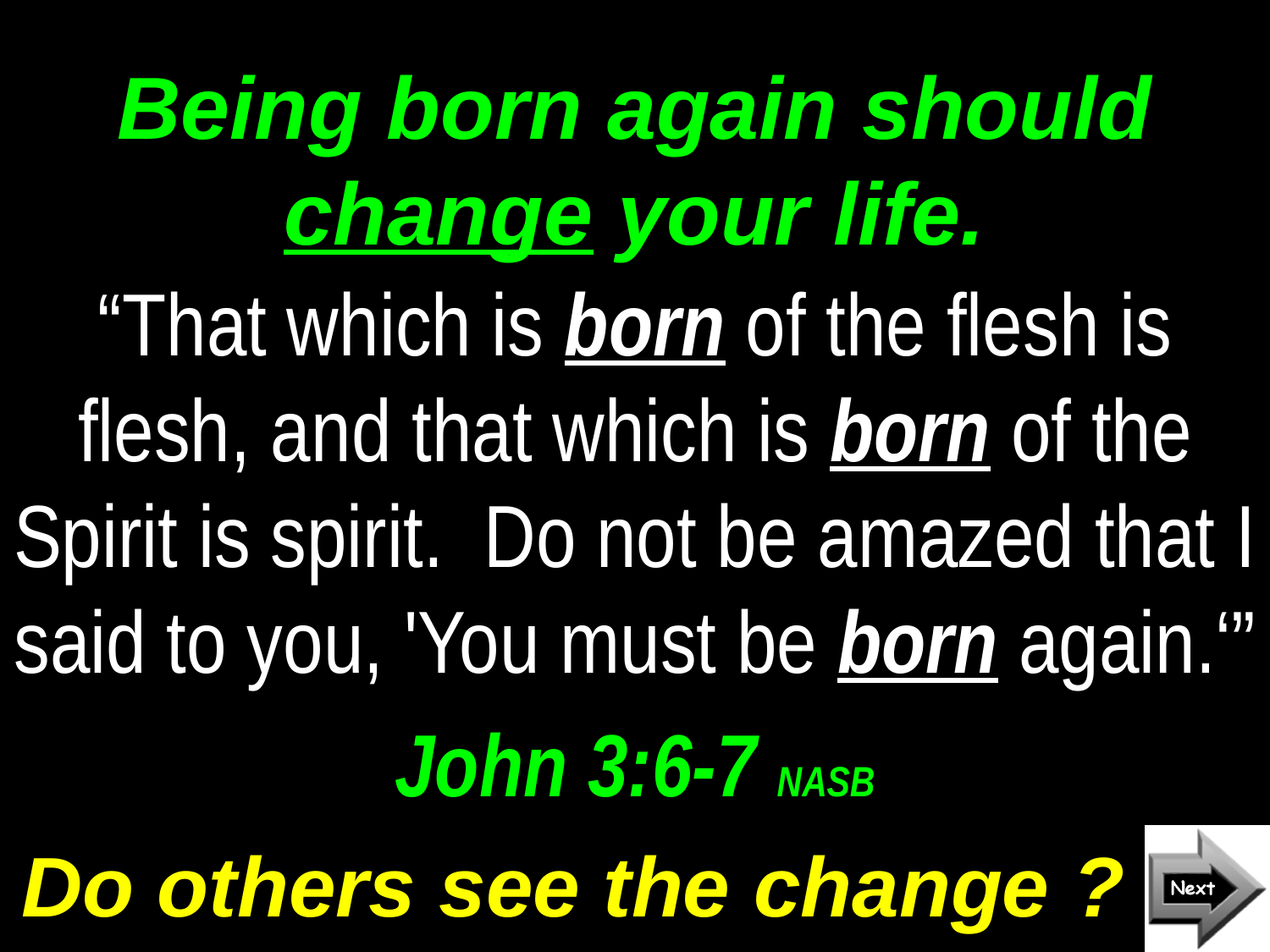

# Being born again should change your life.
“That which is born of the flesh is flesh, and that which is born of the Spirit is spirit.  Do not be amazed that I said to you, 'You must be born again.‘”
John 3:6-7 NASB
Do others see the change ?